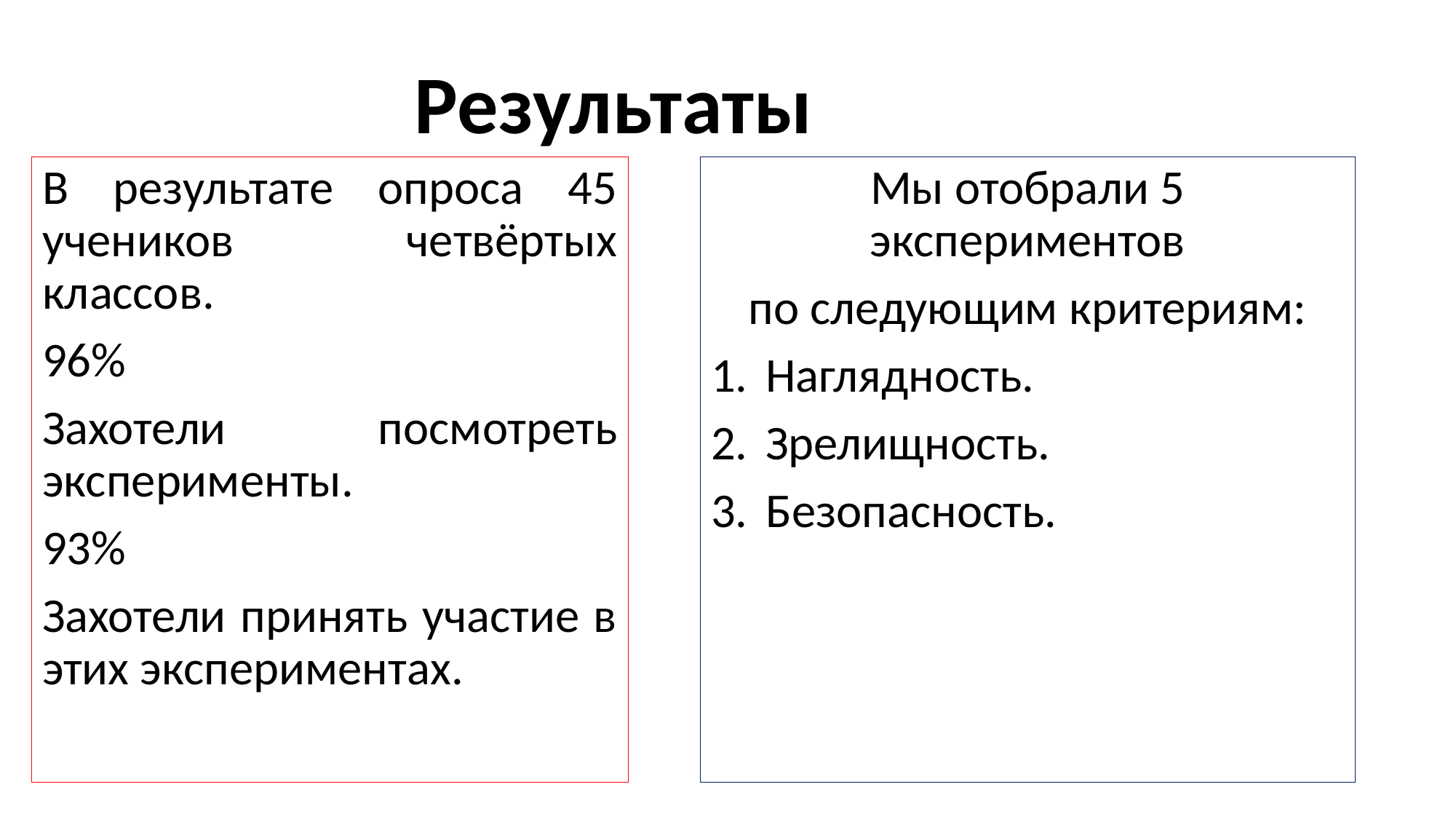

# Результаты
В результате опроса 45 учеников четвёртых классов.
96%
Захотели посмотреть эксперименты.
93%
Захотели принять участие в этих экспериментах.
Мы отобрали 5 экспериментов
по следующим критериям:
Наглядность.
Зрелищность.
Безопасность.